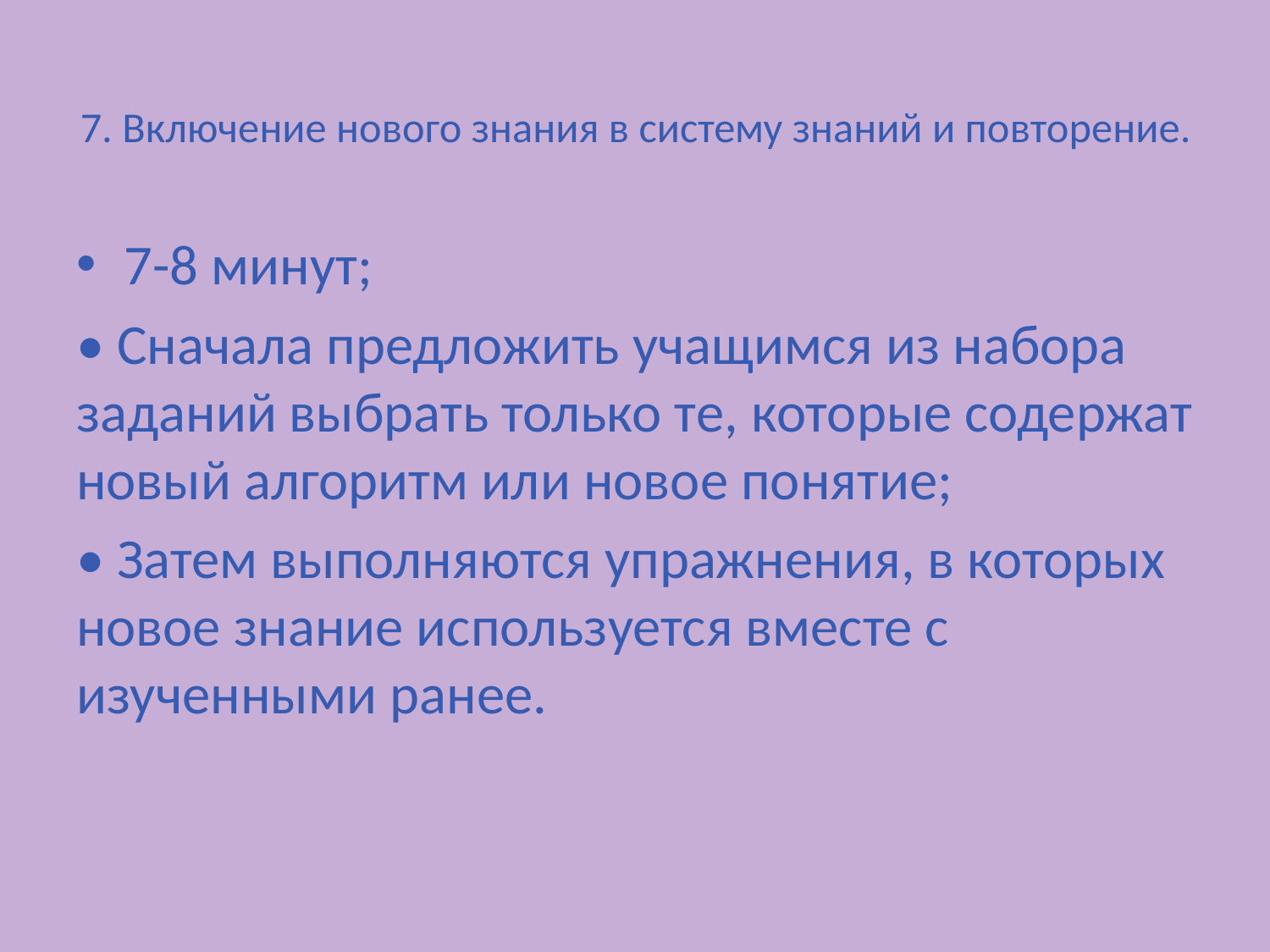

# 7. Включение нового знания в систему знаний и повторение.
7-8 минут;
• Сначала предложить учащимся из набора заданий выбрать только те, которые содержат новый алгоритм или новое понятие;
• Затем выполняются упражнения, в которых новое знание используется вместе с изученными ранее.